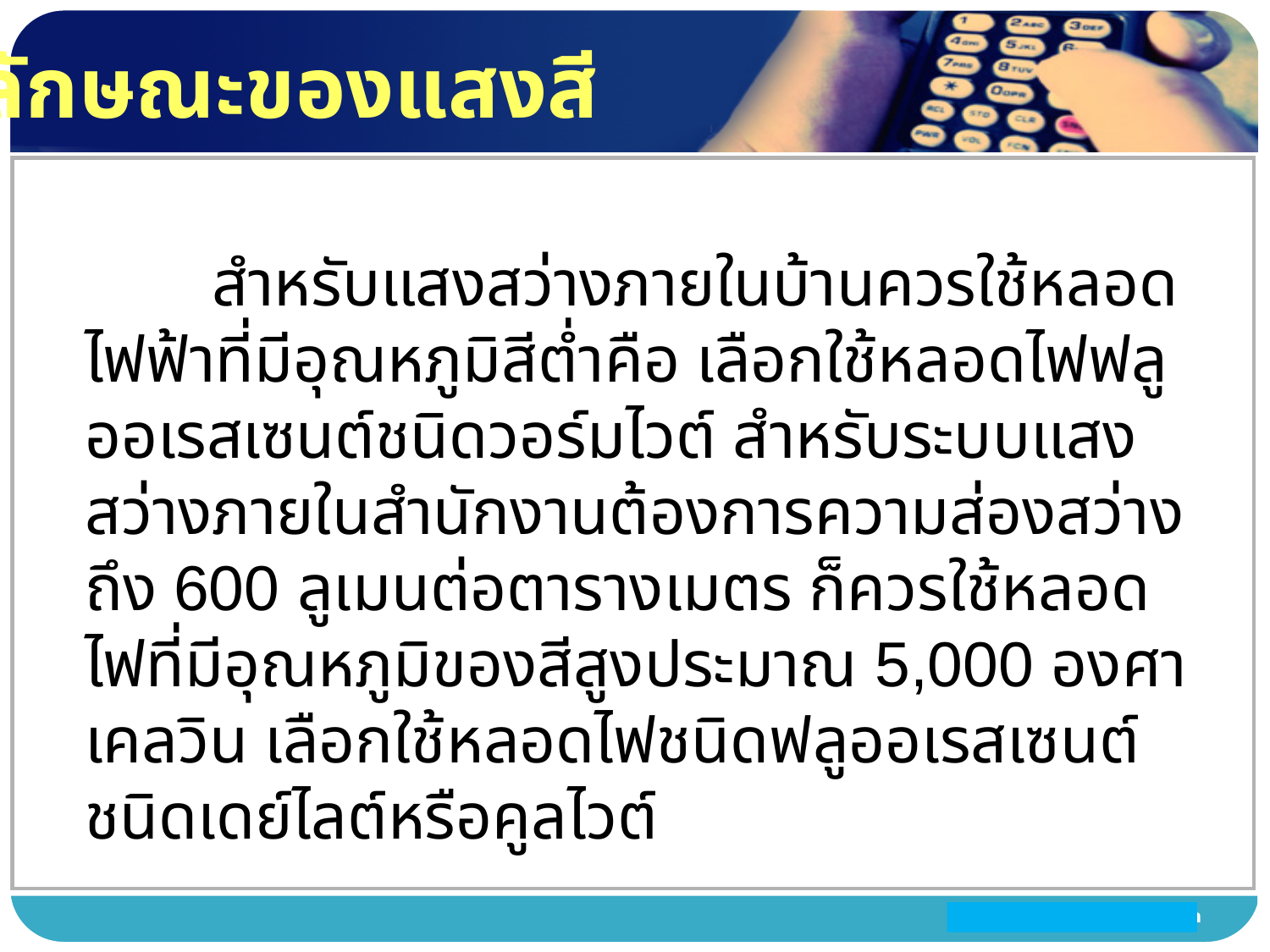

ลักษณะของแสงสี
	สำหรับแสงสว่างภายในบ้านควรใช้หลอดไฟฟ้าที่มีอุณหภูมิสีต่ำคือ เลือกใช้หลอดไฟฟลูออเรสเซนต์ชนิดวอร์มไวต์ สำหรับระบบแสงสว่างภายในสำนักงานต้องการความส่องสว่างถึง 600 ลูเมนต่อตารางเมตร ก็ควรใช้หลอดไฟที่มีอุณหภูมิของสีสูงประมาณ 5,000 องศาเคลวิน เลือกใช้หลอดไฟชนิดฟลูออเรสเซนต์ชนิดเดย์ไลต์หรือคูลไวต์